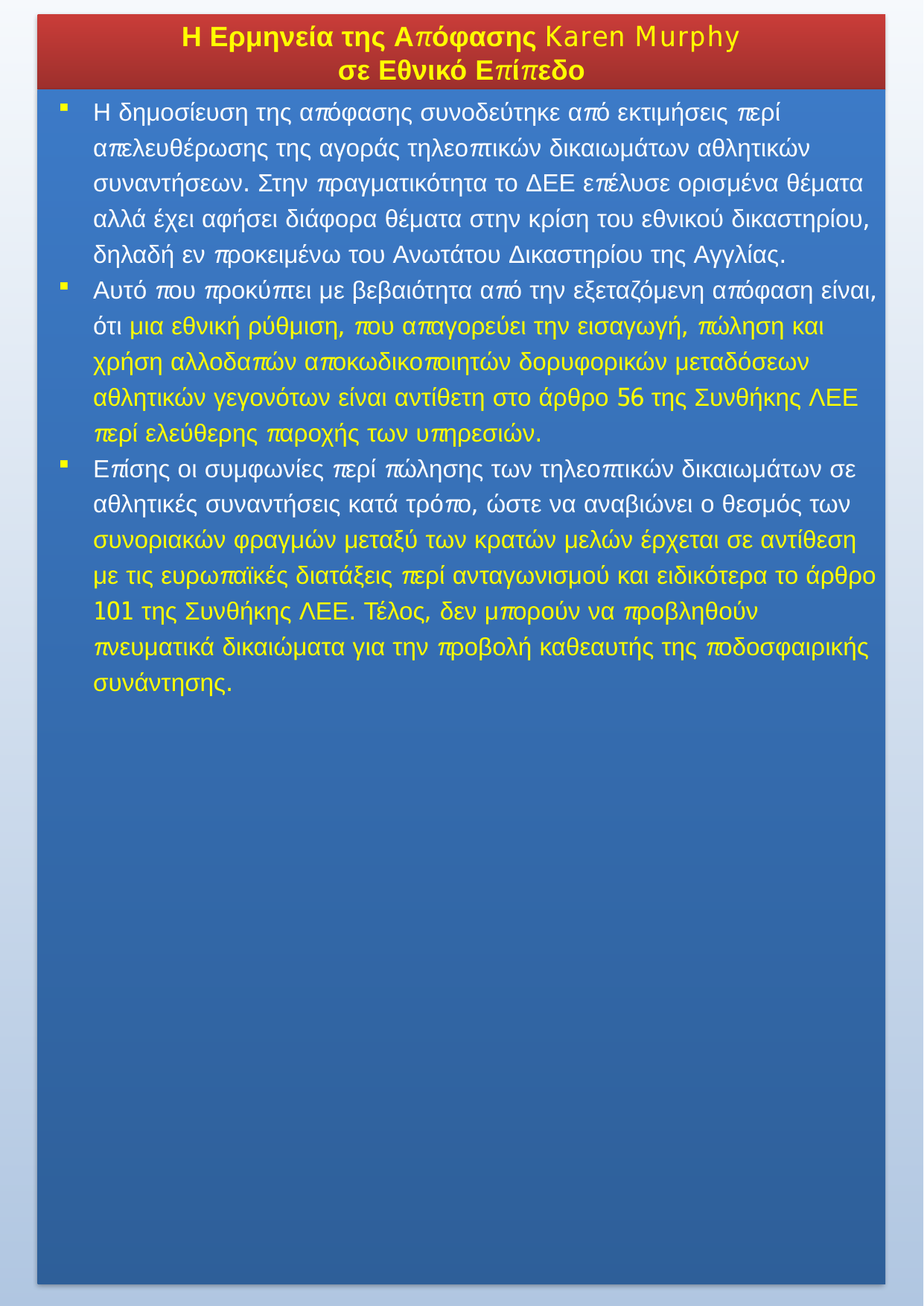

Η Ερμηνεία της Απόφασης Karen Murphy
σε Εθνικό Επίπεδο
Η δημοσίευση της απόφασης συνοδεύτηκε από εκτιμήσεις περί απελευθέρωσης της αγοράς τηλεοπτικών δικαιωμάτων αθλητικών συναντήσεων. Στην πραγματικότητα το ΔΕΕ επέλυσε ορισμένα θέματα αλλά έχει αφήσει διάφορα θέματα στην κρίση του εθνικού δικαστηρίου, δηλαδή εν προκειμένω του Ανωτάτου Δικαστηρίου της Αγγλίας.
Αυτό που προκύπτει με βεβαιότητα από την εξεταζόμενη απόφαση είναι, ότι μια εθνική ρύθμιση, που απαγορεύει την εισαγωγή, πώληση και χρήση αλλοδαπών αποκωδικοποιητών δορυφορικών μεταδόσεων αθλητικών γεγονότων είναι αντίθετη στο άρθρο 56 της Συνθήκης ΛΕΕ περί ελεύθερης παροχής των υπηρεσιών.
Επίσης οι συμφωνίες περί πώλησης των τηλεοπτικών δικαιωμάτων σε αθλητικές συναντήσεις κατά τρόπο, ώστε να αναβιώνει ο θεσμός των συνοριακών φραγμών μεταξύ των κρατών μελών έρχεται σε αντίθεση με τις ευρωπαϊκές διατάξεις περί ανταγωνισμού και ειδικότερα το άρθρο 101 της Συνθήκης ΛΕΕ. Τέλος, δεν μπορούν να προβληθούν πνευματικά δικαιώματα για την προβολή καθεαυτής της ποδοσφαιρικής συνάντησης.